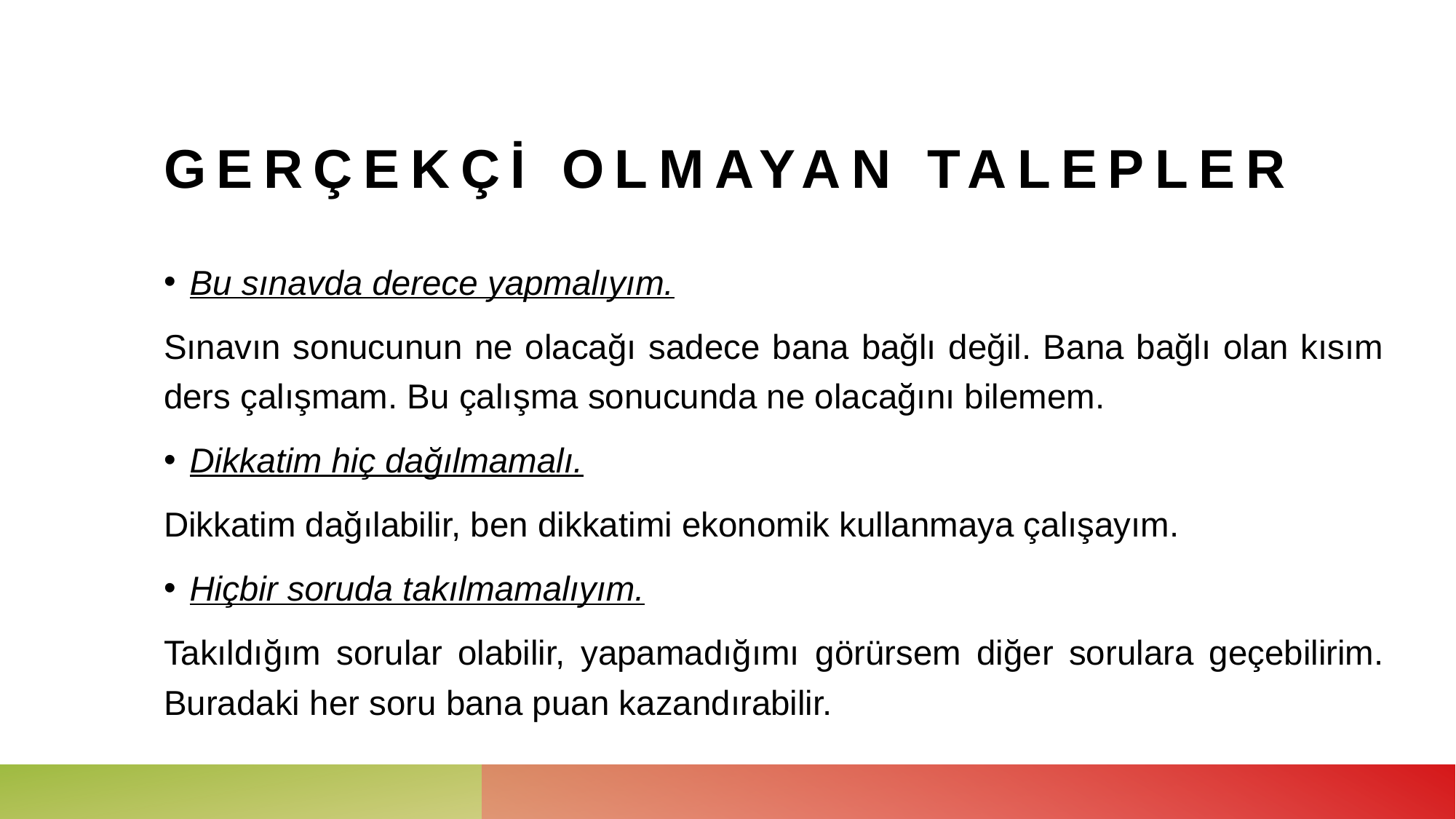

# Gerçekçi olmayan talepler
Bu sınavda derece yapmalıyım.
Sınavın sonucunun ne olacağı sadece bana bağlı değil. Bana bağlı olan kısım ders çalışmam. Bu çalışma sonucunda ne olacağını bilemem.
Dikkatim hiç dağılmamalı.
Dikkatim dağılabilir, ben dikkatimi ekonomik kullanmaya çalışayım.
Hiçbir soruda takılmamalıyım.
Takıldığım sorular olabilir, yapamadığımı görürsem diğer sorulara geçebilirim. Buradaki her soru bana puan kazandırabilir.